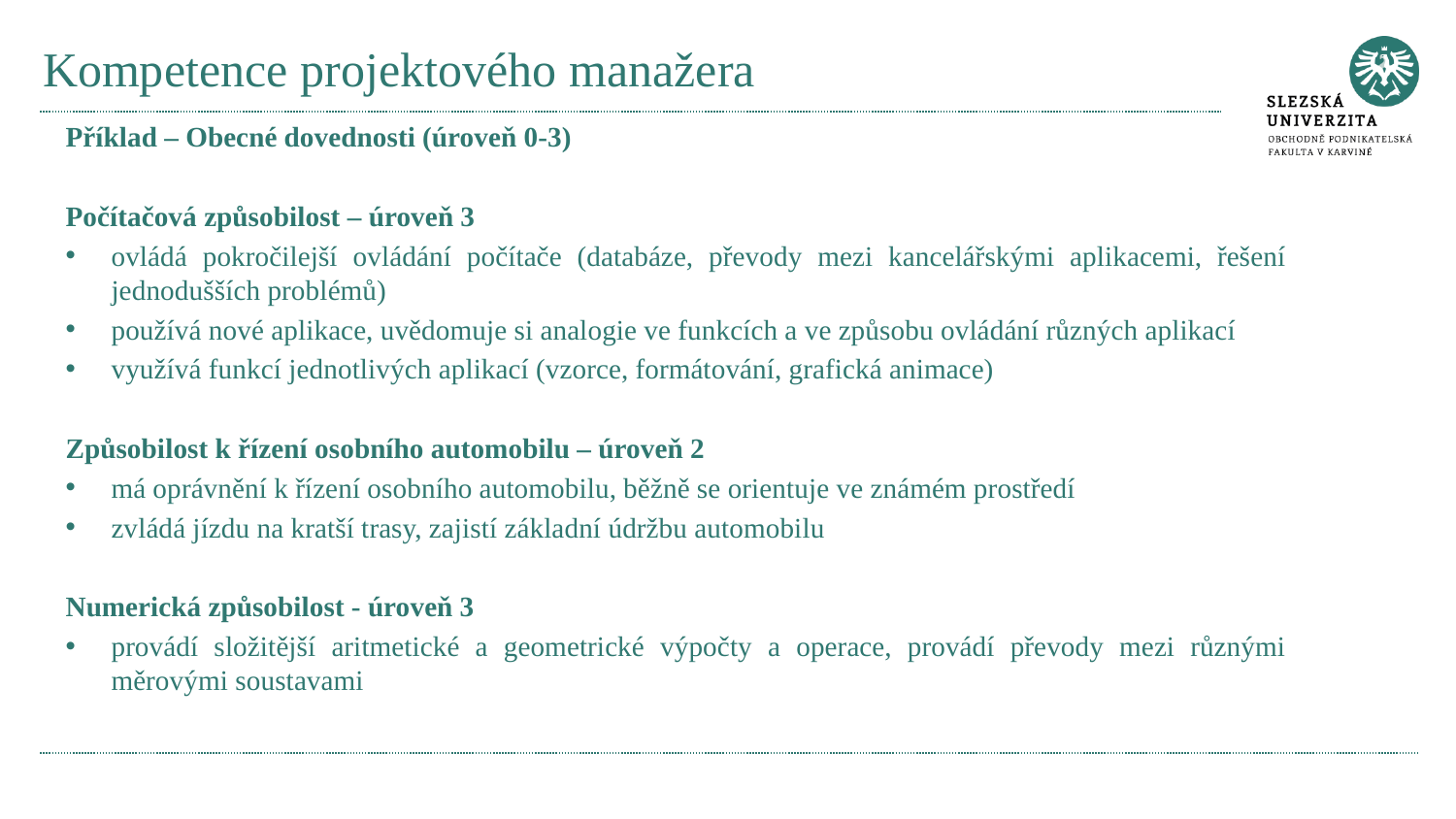

# Kompetence projektového manažera
Příklad – Obecné dovednosti (úroveň 0-3)

Počítačová způsobilost – úroveň 3
ovládá pokročilejší ovládání počítače (databáze, převody mezi kancelářskými aplikacemi, řešení jednodušších problémů)
používá nové aplikace, uvědomuje si analogie ve funkcích a ve způsobu ovládání různých aplikací
využívá funkcí jednotlivých aplikací (vzorce, formátování, grafická animace)

Způsobilost k řízení osobního automobilu – úroveň 2
má oprávnění k řízení osobního automobilu, běžně se orientuje ve známém prostředí
zvládá jízdu na kratší trasy, zajistí základní údržbu automobilu

Numerická způsobilost - úroveň 3
provádí složitější aritmetické a geometrické výpočty a operace, provádí převody mezi různými měrovými soustavami